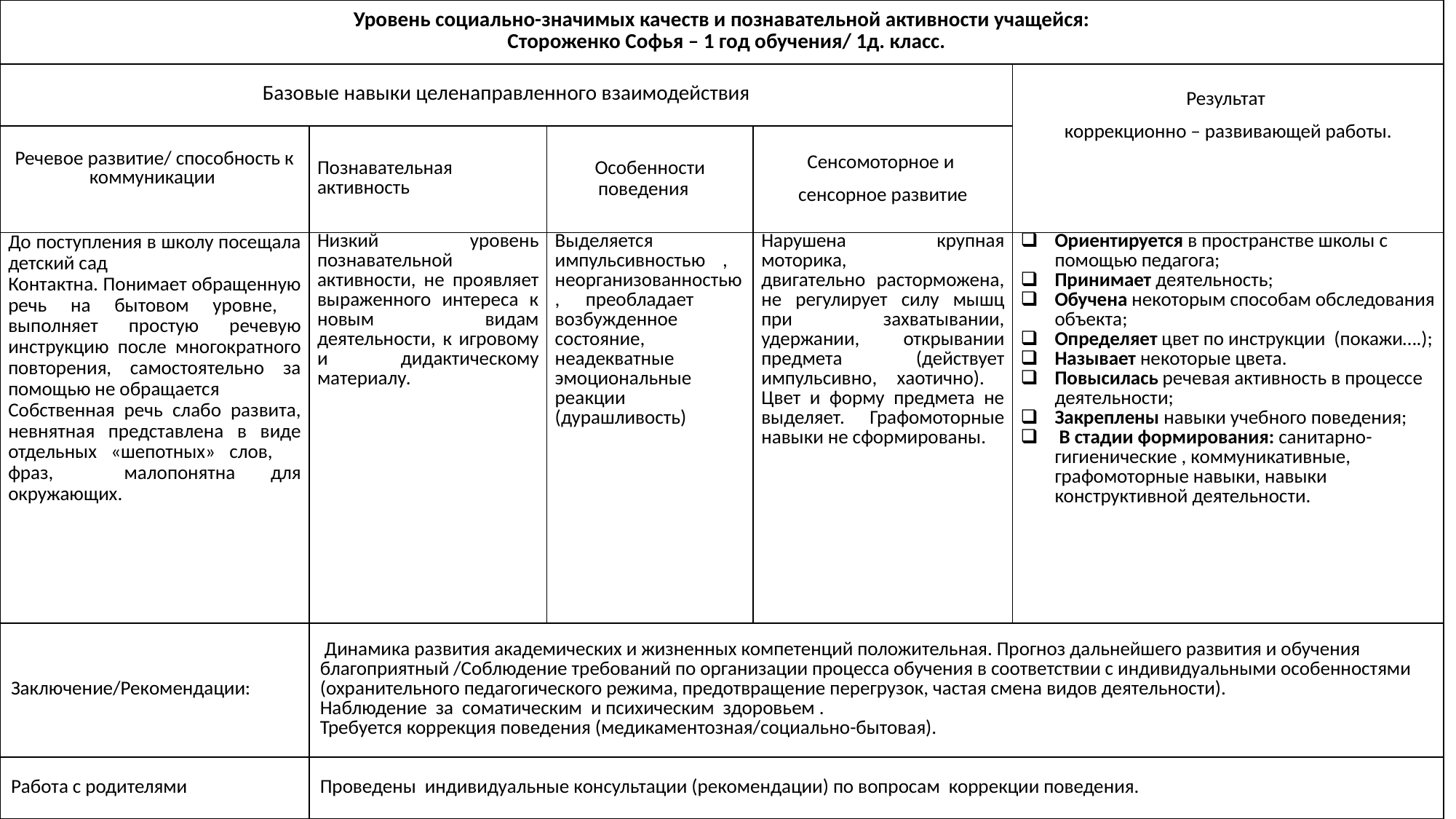

| Уровень социально-значимых качеств и познавательной активности учащейся: Стороженко Софья – 1 год обучения/ 1д. класс. |  |  |  |  |
| --- | --- | --- | --- | --- |
| Базовые навыки целенаправленного взаимодействия |  |  |  | Результат коррекционно – развивающей работы. |
| Речевое развитие/ способность к коммуникации | Познавательная активность | Особенности поведения | Сенсомоторное и сенсорное развитие |  |
| До поступления в школу посещала детский сад Контактна. Понимает обращенную речь на бытовом уровне, выполняет простую речевую инструкцию после многократного повторения, самостоятельно за помощью не обращается Собственная речь слабо развита, невнятная представлена в виде отдельных «шепотных» слов, фраз, малопонятна для окружающих. | Низкий уровень познавательной активности, не проявляет выраженного интереса к новым видам деятельности, к игровому и дидактическому материалу. | Выделяется импульсивностью , неорганизованностью, преобладает возбужденное состояние, неадекватные эмоциональные реакции (дурашливость) | Нарушена крупная моторика, двигательно расторможена, не регулирует силу мышц при захватывании, удержании, открывании предмета (действует импульсивно, хаотично). Цвет и форму предмета не выделяет. Графомоторные навыки не сформированы. | Ориентируется в пространстве школы с помощью педагога; Принимает деятельность; Обучена некоторым способам обследования объекта; Определяет цвет по инструкции (покажи….); Называет некоторые цвета. Повысилась речевая активность в процессе деятельности; Закреплены навыки учебного поведения; В стадии формирования: санитарно- гигиенические , коммуникативные, графомоторные навыки, навыки конструктивной деятельности. |
| Заключение/Рекомендации: | Динамика развития академических и жизненных компетенций положительная. Прогноз дальнейшего развития и обучения благоприятный /Соблюдение требований по организации процесса обучения в соответствии с индивидуальными особенностями (охранительного педагогического режима, предотвращение перегрузок, частая смена видов деятельности). Наблюдение за соматическим и психическим здоровьем . Требуется коррекция поведения (медикаментозная/социально-бытовая). |  |  |  |
| Работа с родителями | Проведены индивидуальные консультации (рекомендации) по вопросам коррекции поведения. |  |  |  |